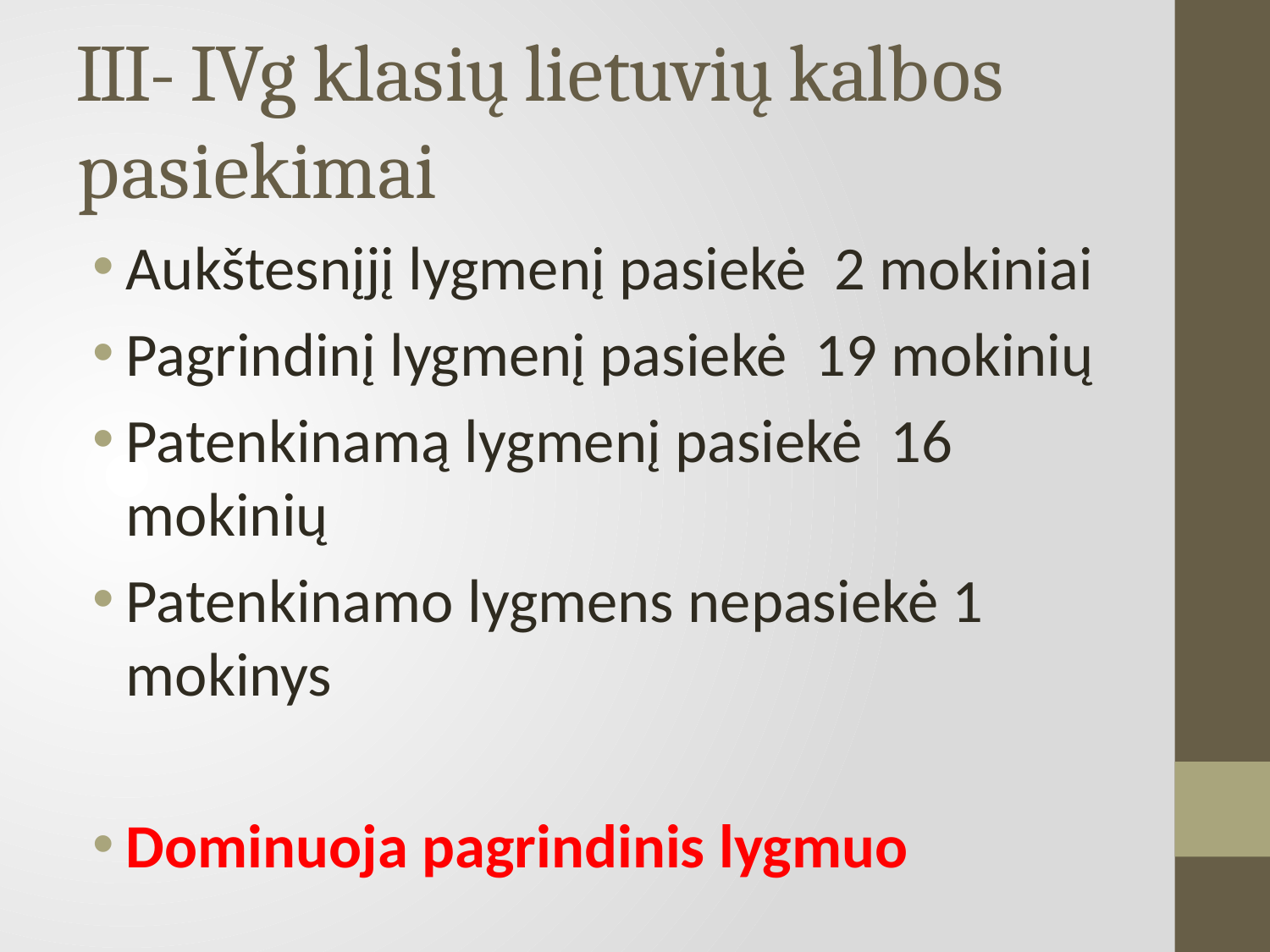

# III- IVg klasių lietuvių kalbos pasiekimai
Aukštesnįjį lygmenį pasiekė  2 mokiniai
Pagrindinį lygmenį pasiekė  19 mokinių
Patenkinamą lygmenį pasiekė  16 mokinių
Patenkinamo lygmens nepasiekė 1 mokinys

Dominuoja pagrindinis lygmuo